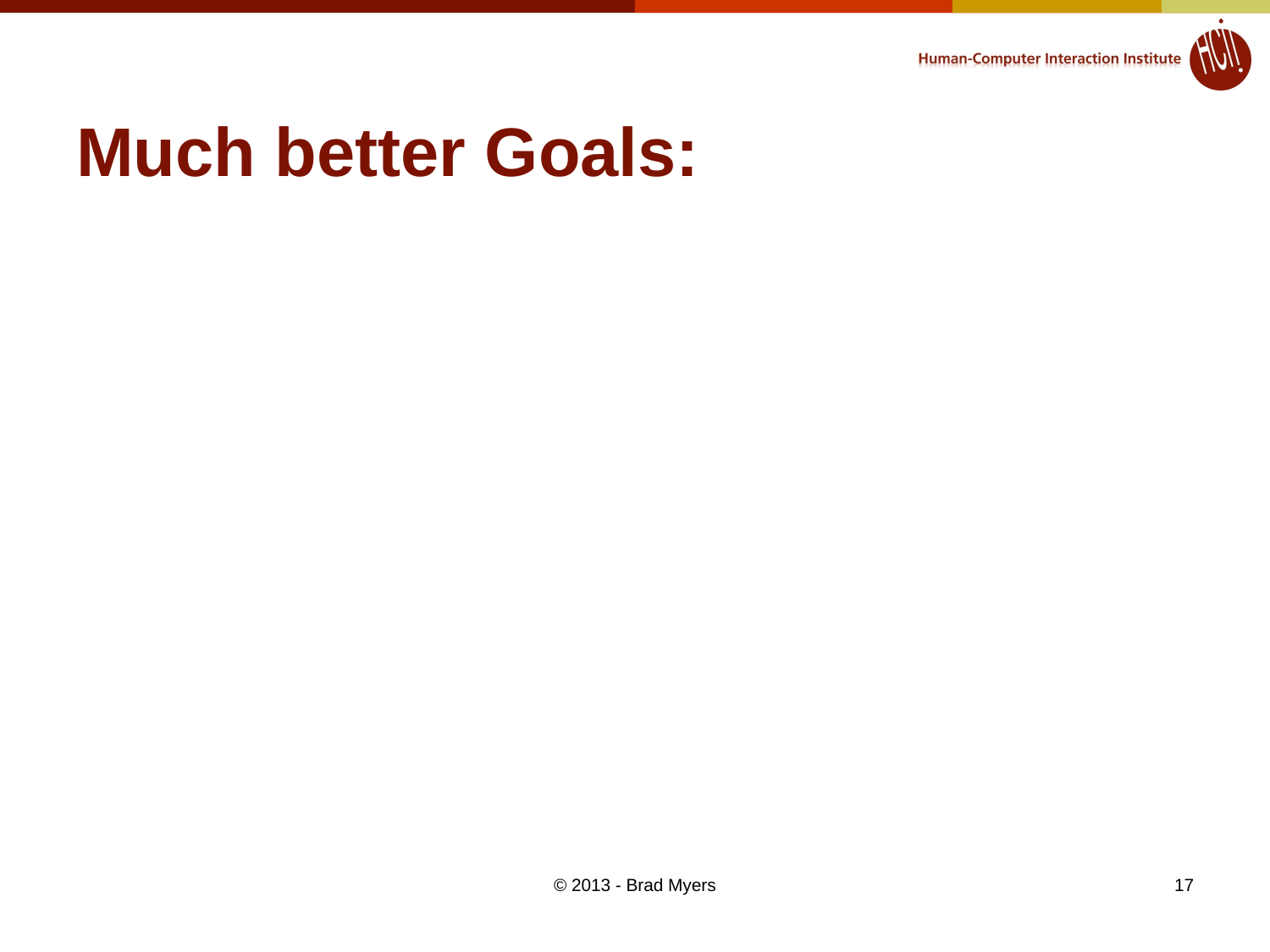

# Much better Goals:
© 2013 - Brad Myers
17